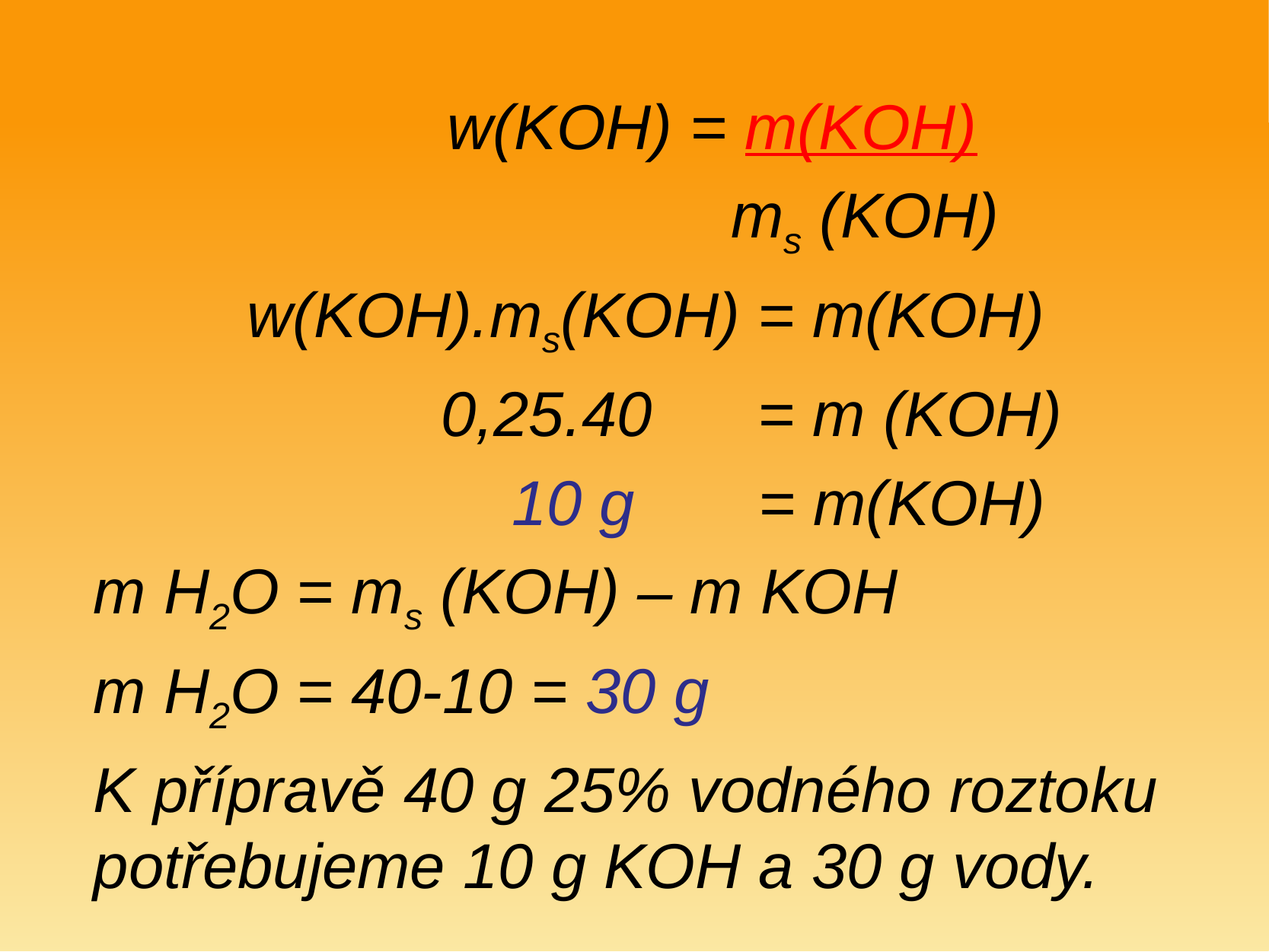

#
                    w(KOH) = m(KOH)
                                    ms (KOH)
w(KOH).ms(KOH) = m(KOH)
            0,25.40      = m (KOH)
               10 g       = m(KOH)
m H2O = ms (KOH) – m KOH
m H2O = 40-10 = 30 g
K přípravě 40 g 25% vodného roztoku potřebujeme 10 g KOH a 30 g vody.